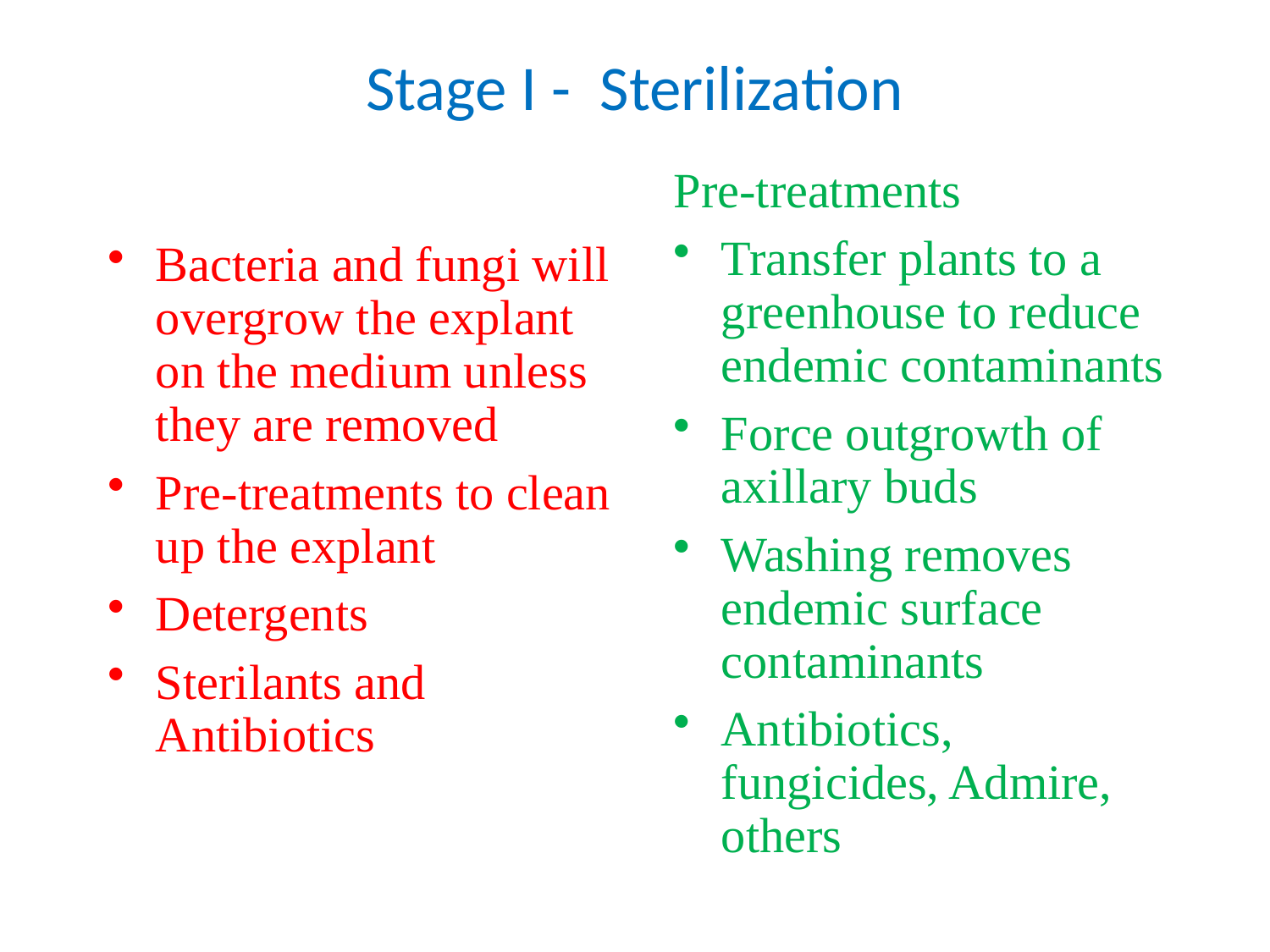

Stage I -  Sterilization
Pre-treatments
Transfer plants to a greenhouse to reduce endemic contaminants
Force outgrowth of axillary buds
Washing removes endemic surface contaminants
Antibiotics, fungicides, Admire, others
Bacteria and fungi will overgrow the explant on the medium unless they are removed
Pre-treatments to clean up the explant
Detergents
Sterilants and Antibiotics